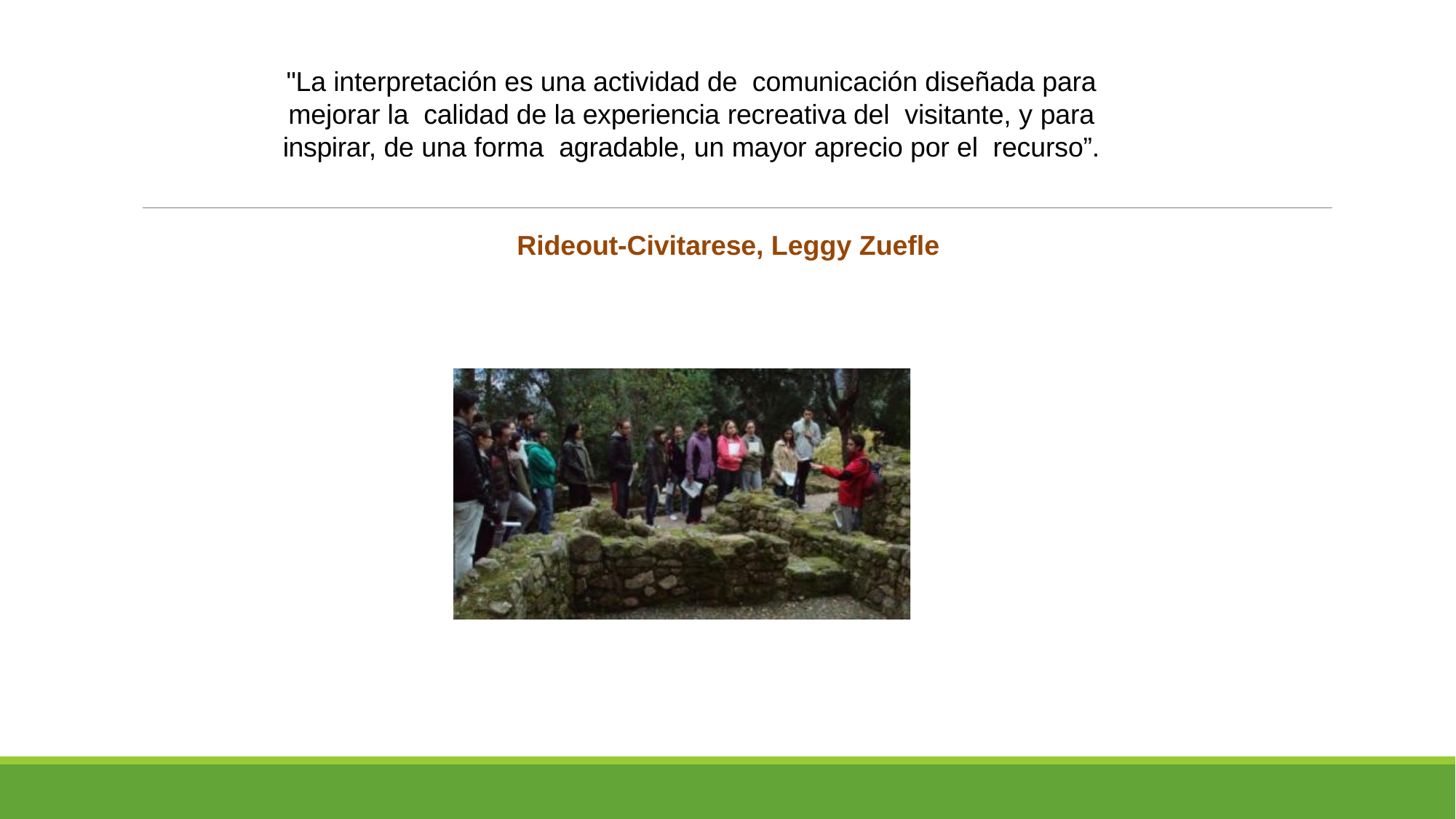

"La interpretación es una actividad de  comunicación diseñada para mejorar la  calidad de la experiencia recreativa del  visitante, y para inspirar, de una forma  agradable, un mayor aprecio por el  recurso”.

Rideout-Civitarese, Leggy Zuefle